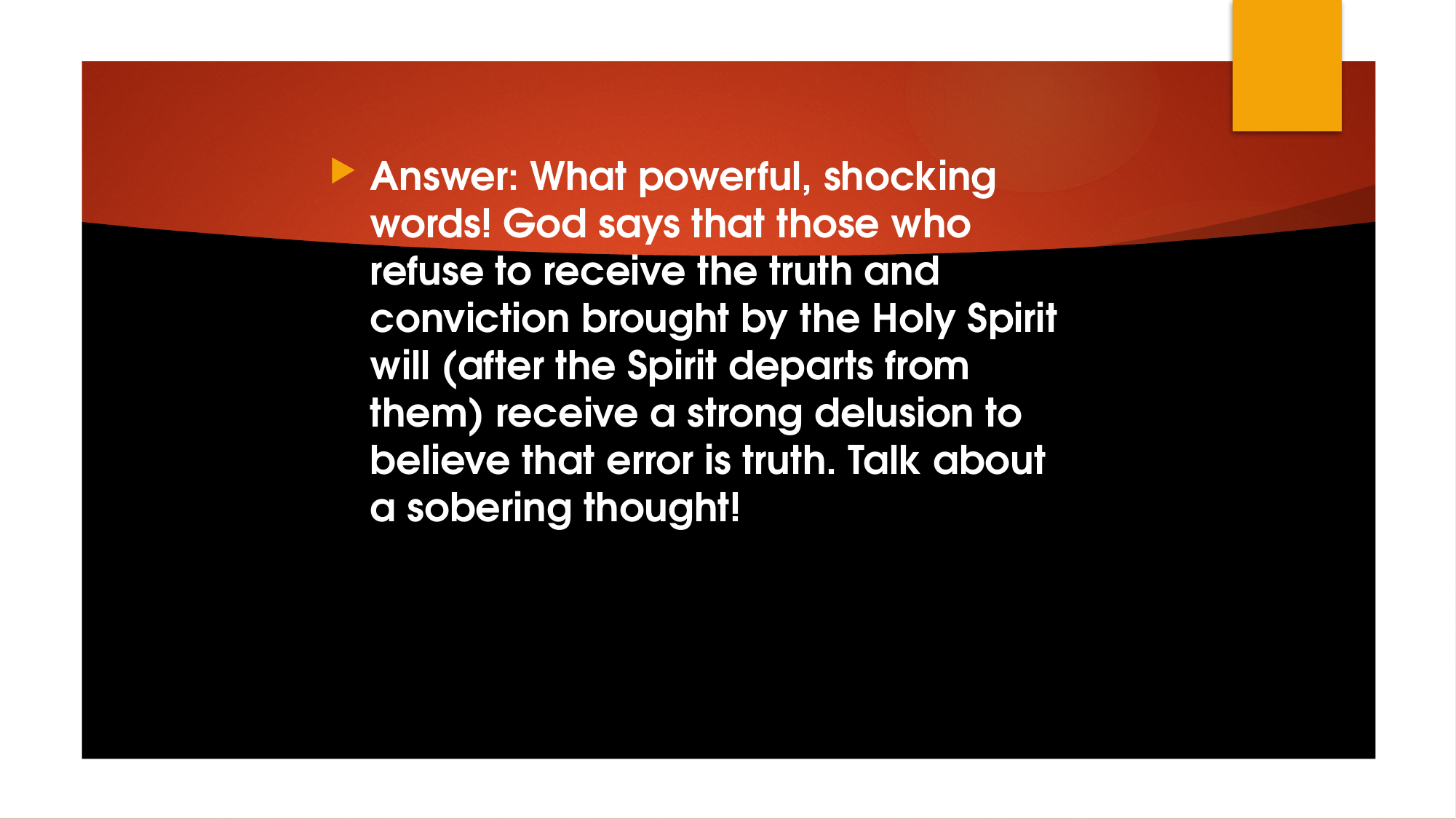

Answer: What powerful, shocking words! God says that those who refuse to receive the truth and conviction brought by the Holy Spirit will (after the Spirit departs from them) receive a strong delusion to believe that error is truth. Talk about a sobering thought!